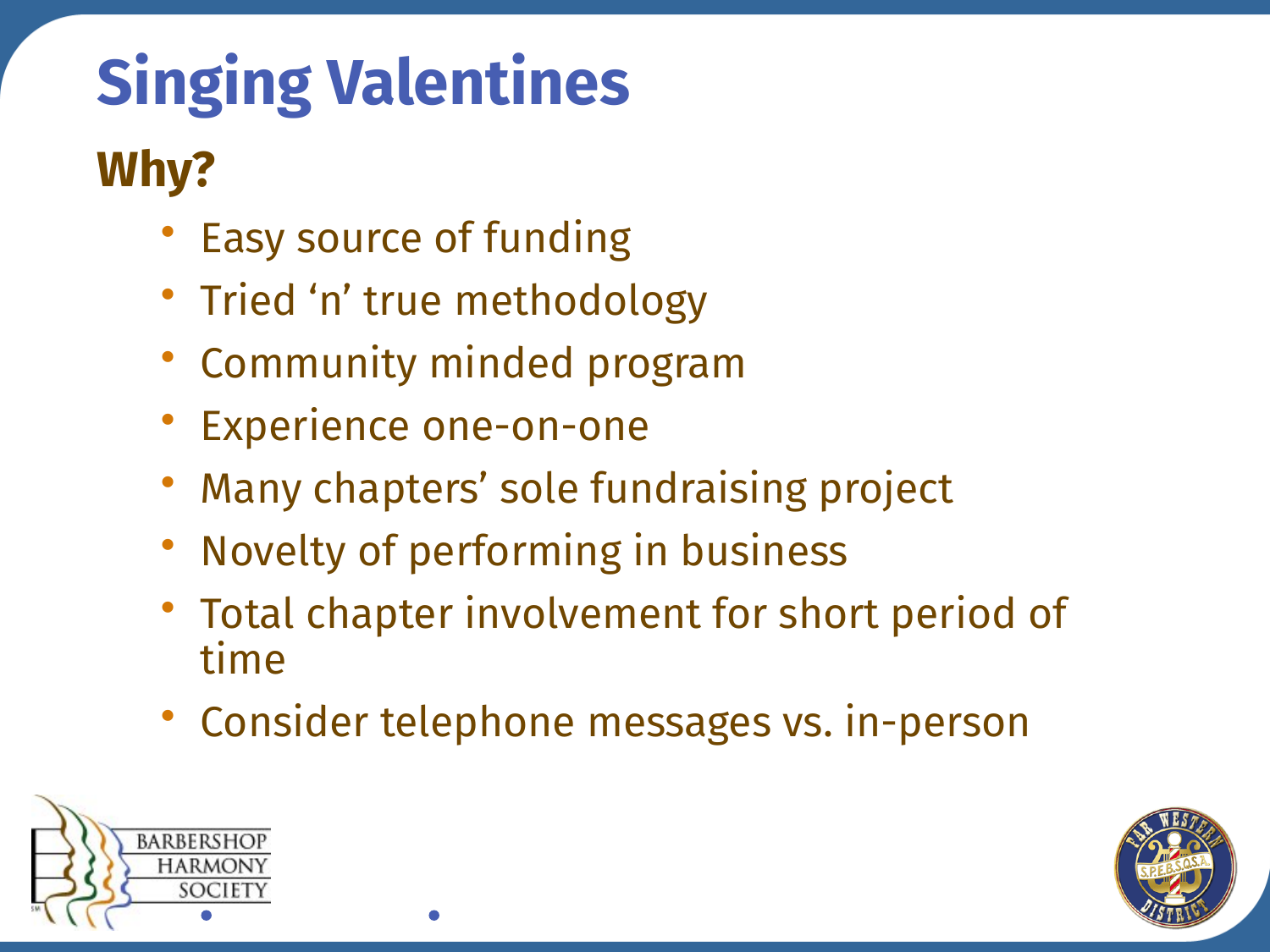

# Singing Valentines
Why?
Easy source of funding
Tried ‘n’ true methodology
Community minded program
Experience one-on-one
Many chapters’ sole fundraising project
Novelty of performing in business
Total chapter involvement for short period of time
Consider telephone messages vs. in-person